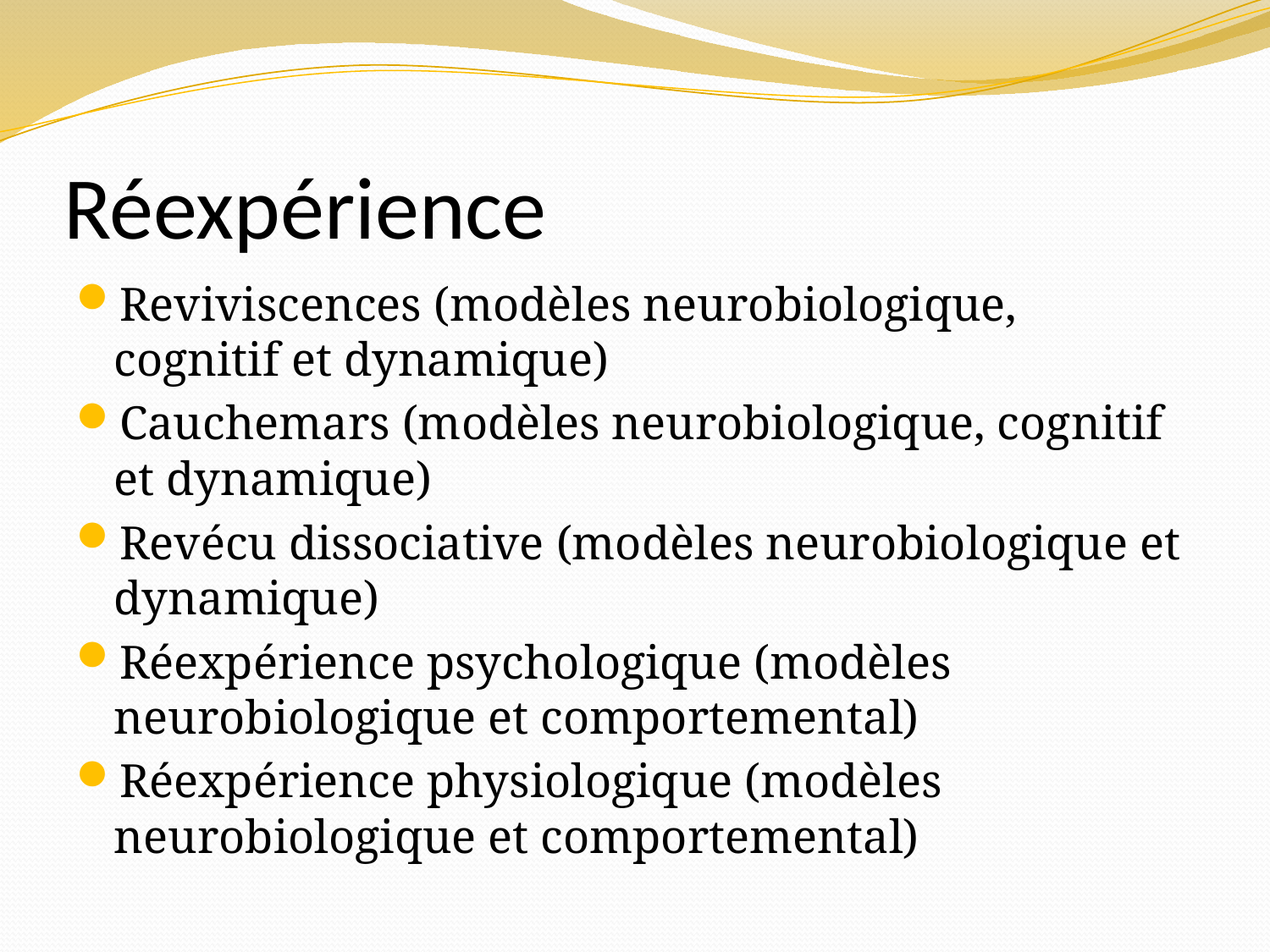

# Réexpérience
Reviviscences (modèles neurobiologique, cognitif et dynamique)
Cauchemars (modèles neurobiologique, cognitif et dynamique)
Revécu dissociative (modèles neurobiologique et dynamique)
Réexpérience psychologique (modèles  neurobiologique et comportemental)
Réexpérience physiologique (modèles neurobiologique et comportemental)